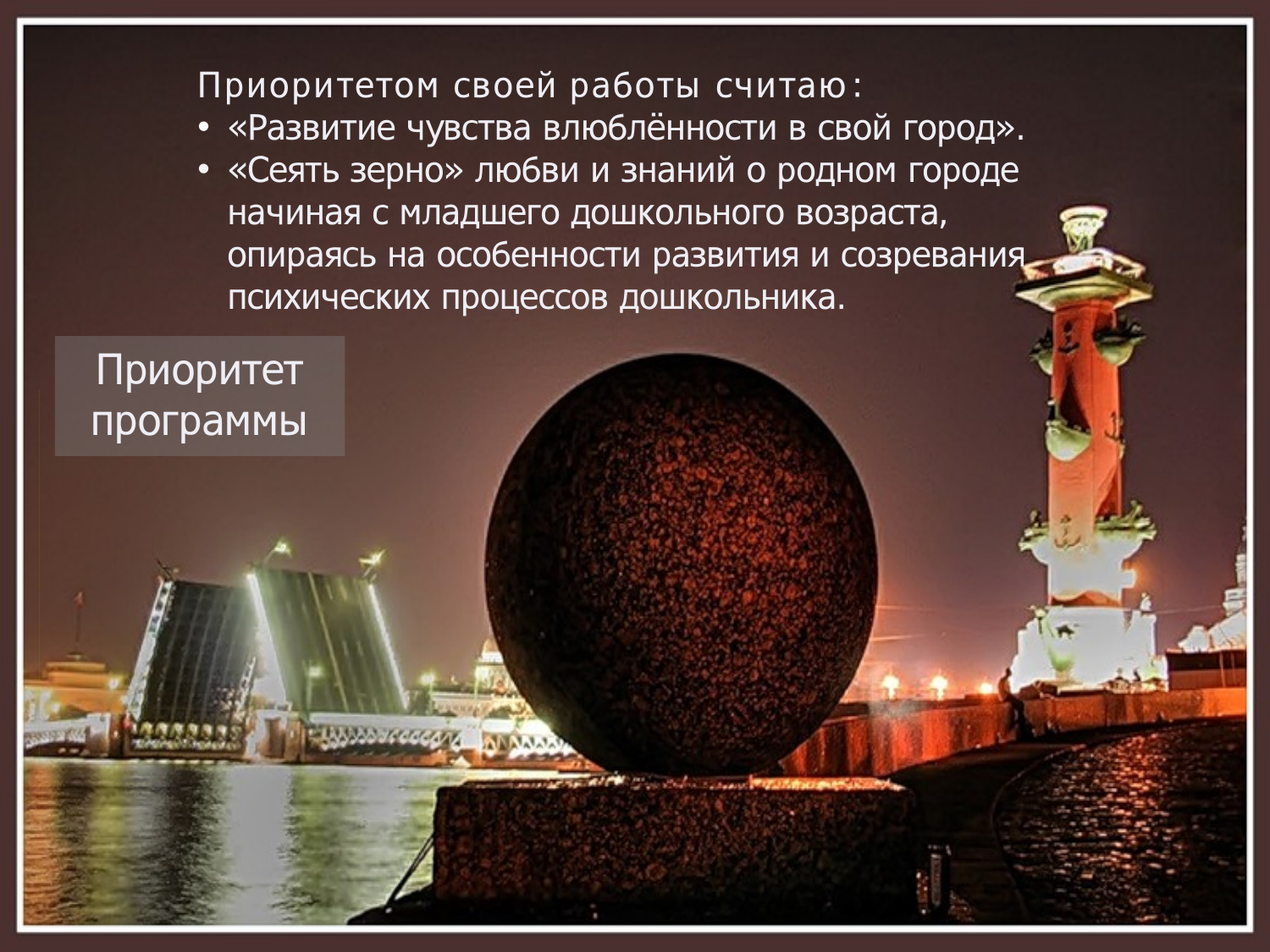

Приоритетом своей работы считаю:
«Развитие чувства влюблённости в свой город».
«Сеять зерно» любви и знаний о родном городе начиная с младшего дошкольного возраста, опираясь на особенности развития и созревания психических процессов дошкольника.
Приоритет программы